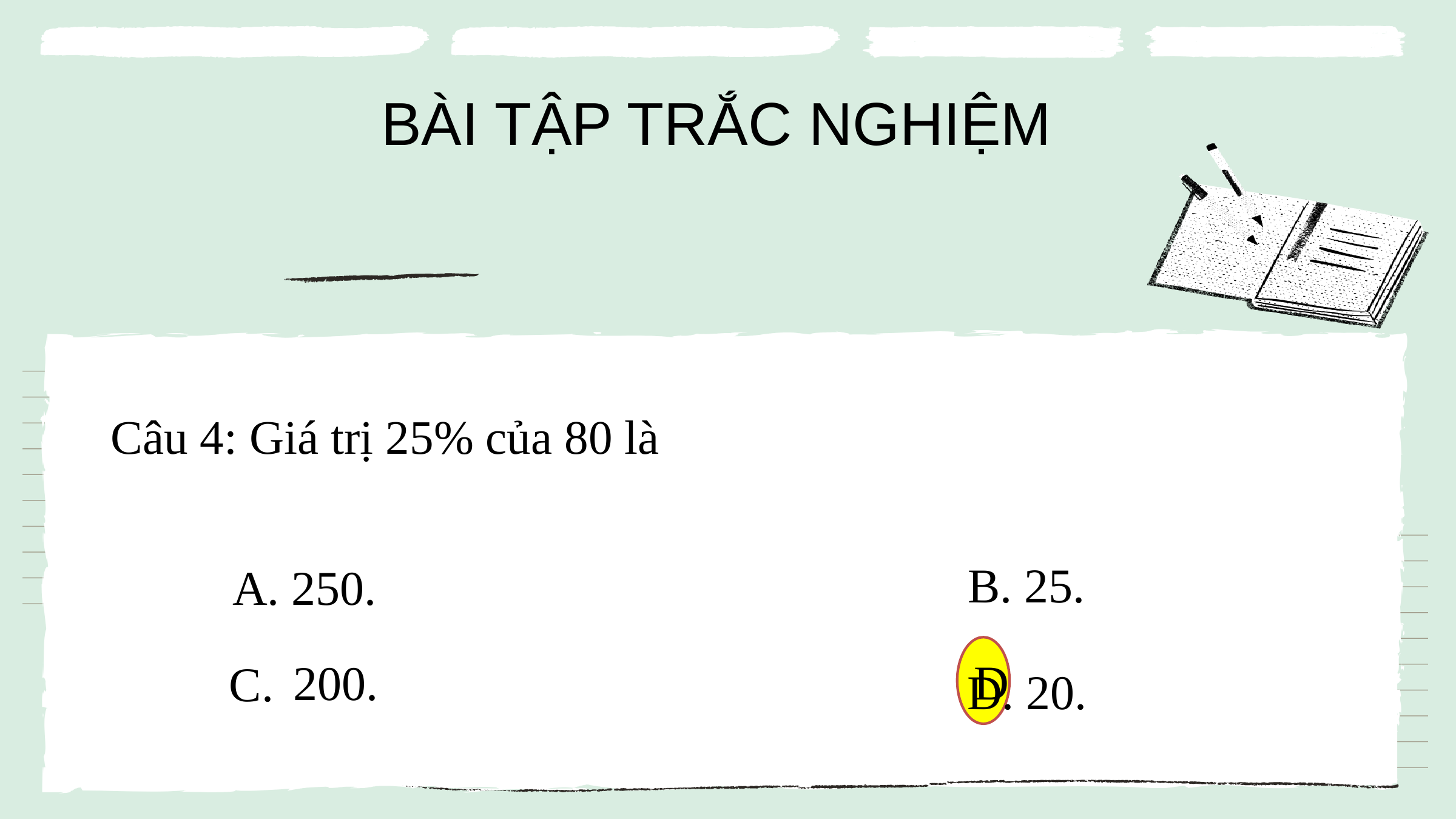

BÀI TẬP TRẮC NGHIỆM
Câu 4: Giá trị 25% của 80 là

A. 250.

B. 25.
 D. 20.
C.

D
200.